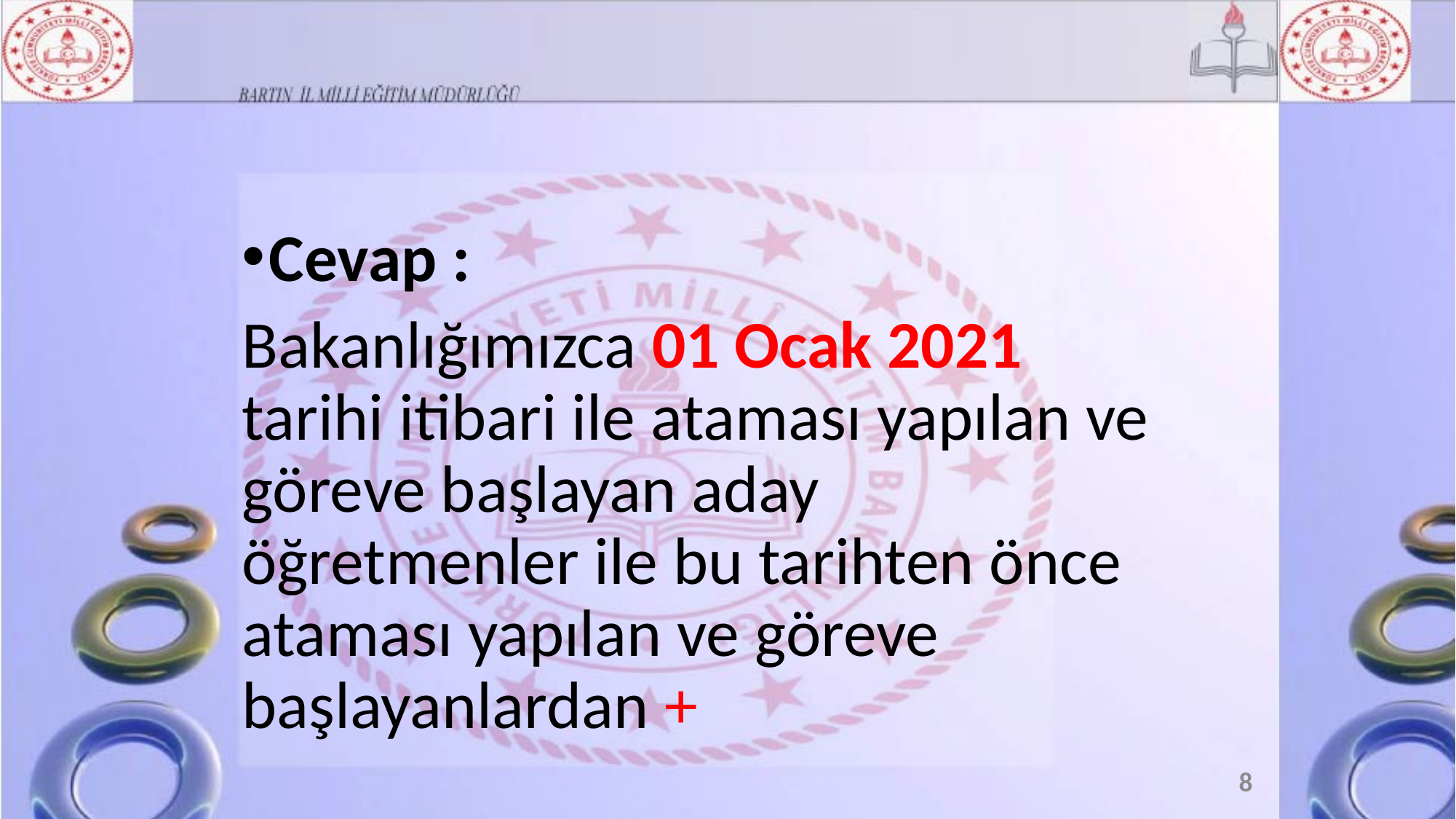

Cevap :
Bakanlığımızca 01 Ocak 2021 tarihi itibari ile ataması yapılan ve göreve başlayan aday öğretmenler ile bu tarihten önce ataması yapılan ve göreve başlayanlardan +
8